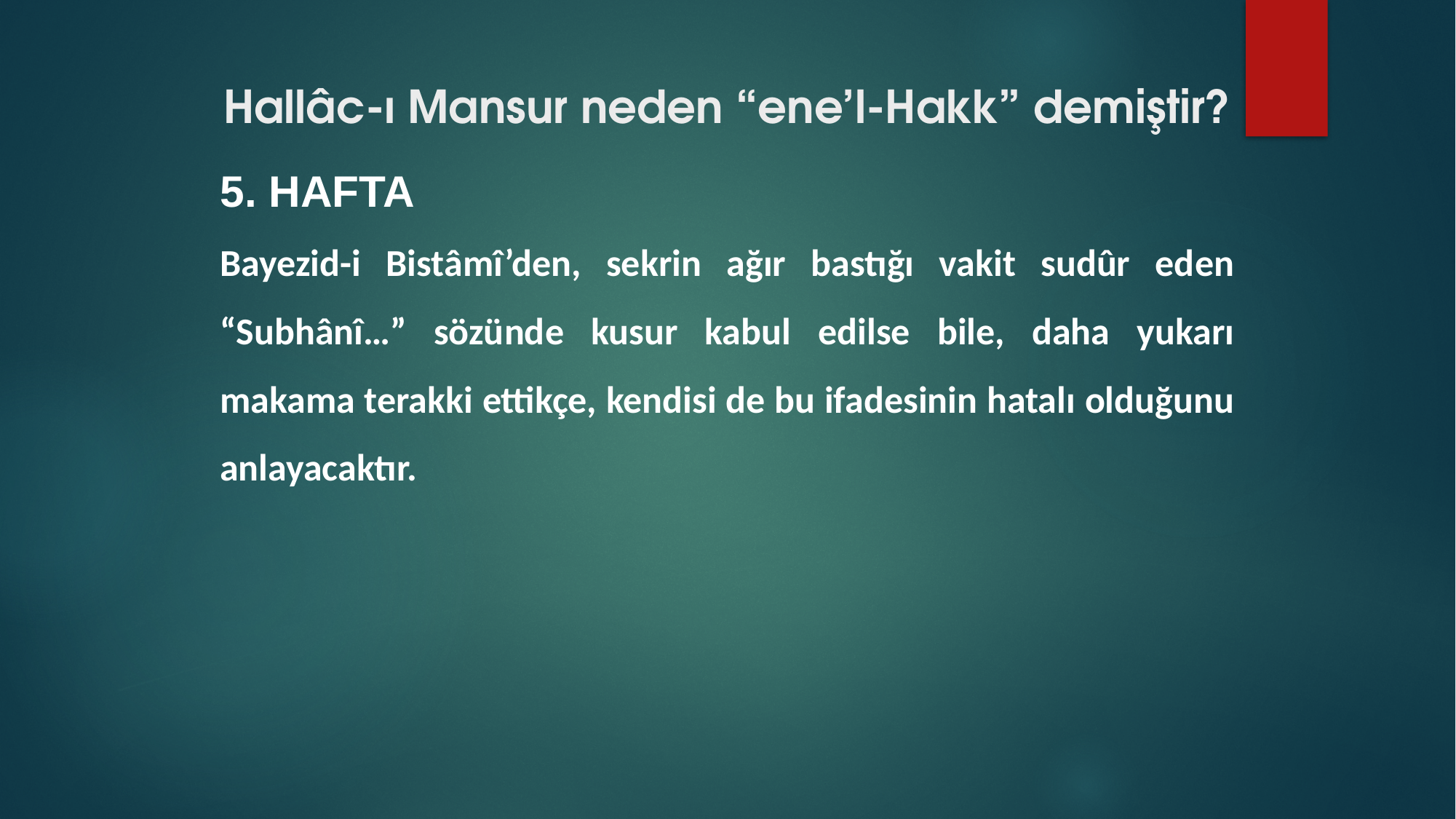

# Hallâc-ı Mansur neden “ene’l-Hakk” demiştir?
5. HAFTA
Bayezid-i Bistâmî’den, sekrin ağır bastığı vakit sudûr eden “Subhânî…” sözünde kusur kabul edilse bile, daha yukarı makama terakki ettikçe, kendisi de bu ifadesinin hatalı olduğunu anlayacaktır.